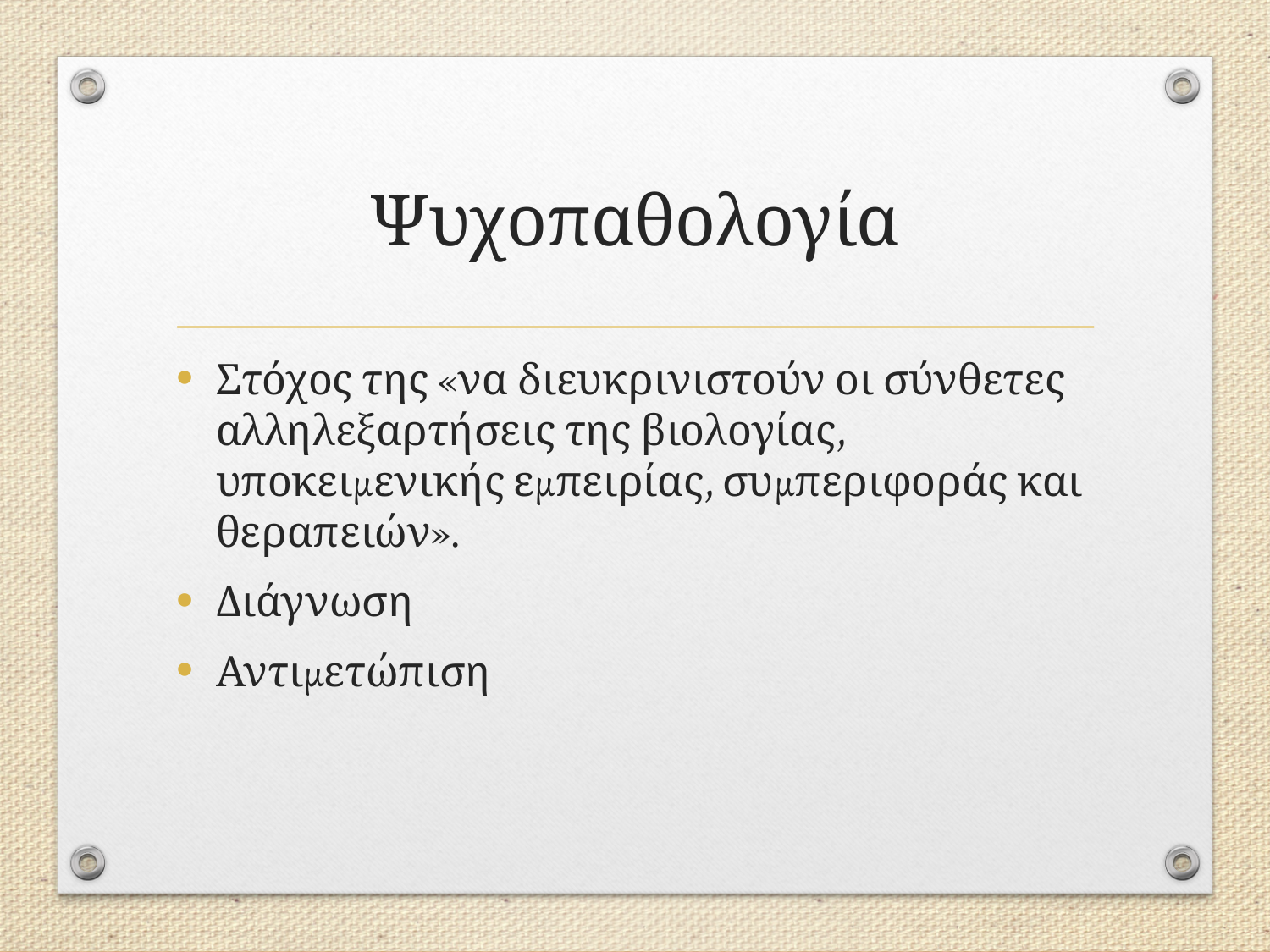

# Ψυχοπαθολογία
Στόχος της «να διευκρινιστούν οι σύνθετες αλληλεξαρτήσεις της βιολογίας, υποκειμενικής εμπειρίας, συμπεριφοράς και θεραπειών».
Διάγνωση
Αντιμετώπιση